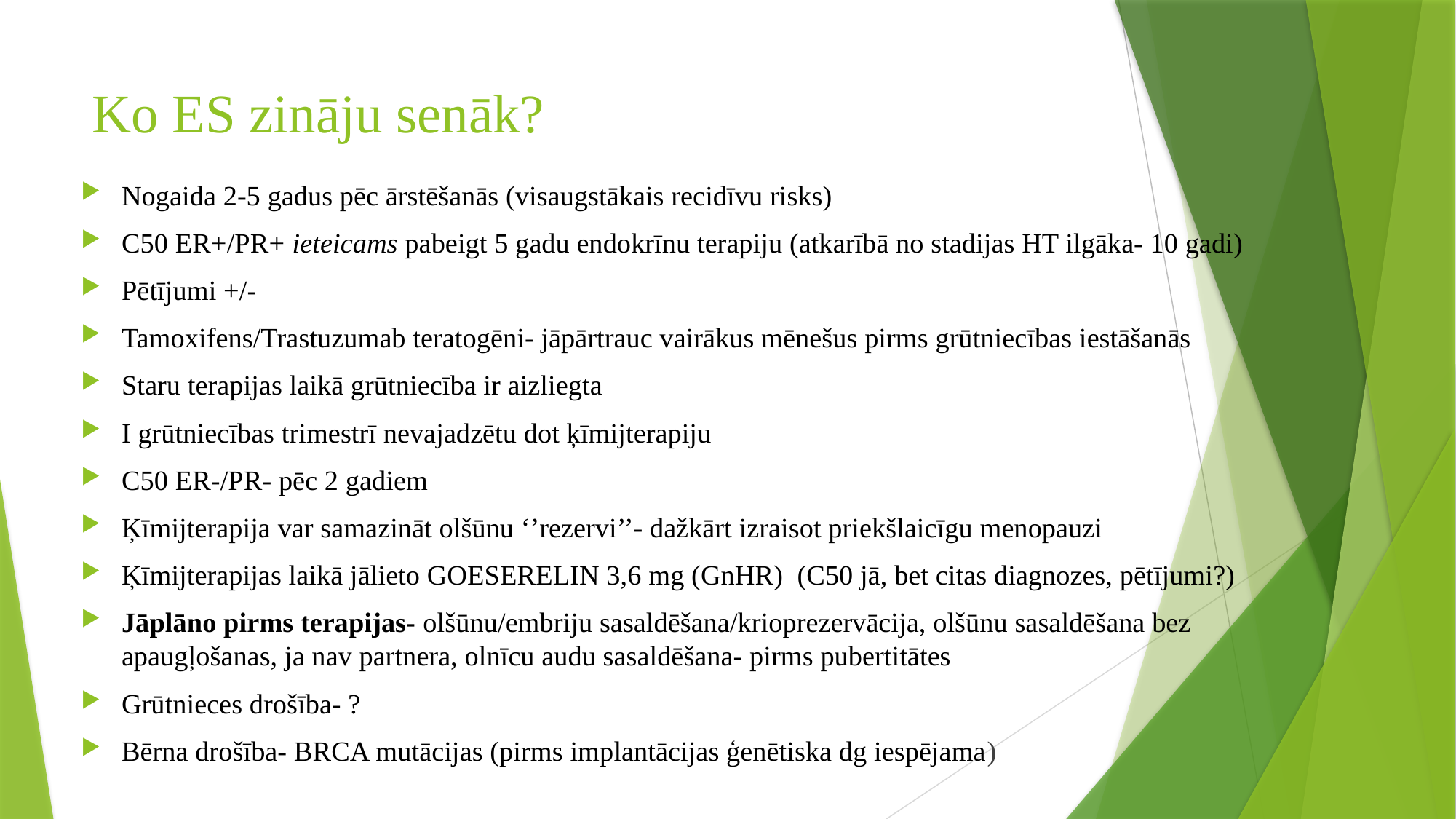

# Ko ES zināju senāk?
Nogaida 2-5 gadus pēc ārstēšanās (visaugstākais recidīvu risks)
C50 ER+/PR+ ieteicams pabeigt 5 gadu endokrīnu terapiju (atkarībā no stadijas HT ilgāka- 10 gadi)
Pētījumi +/-
Tamoxifens/Trastuzumab teratogēni- jāpārtrauc vairākus mēnešus pirms grūtniecības iestāšanās
Staru terapijas laikā grūtniecība ir aizliegta
I grūtniecības trimestrī nevajadzētu dot ķīmijterapiju
C50 ER-/PR- pēc 2 gadiem
Ķīmijterapija var samazināt olšūnu ‘’rezervi’’- dažkārt izraisot priekšlaicīgu menopauzi
Ķīmijterapijas laikā jālieto GOESERELIN 3,6 mg (GnHR)  (C50 jā, bet citas diagnozes, pētījumi?)
Jāplāno pirms terapijas- olšūnu/embriju sasaldēšana/krioprezervācija, olšūnu sasaldēšana bez apaugļošanas, ja nav partnera, olnīcu audu sasaldēšana- pirms pubertitātes
Grūtnieces drošība- ?
Bērna drošība- BRCA mutācijas (pirms implantācijas ģenētiska dg iespējama)